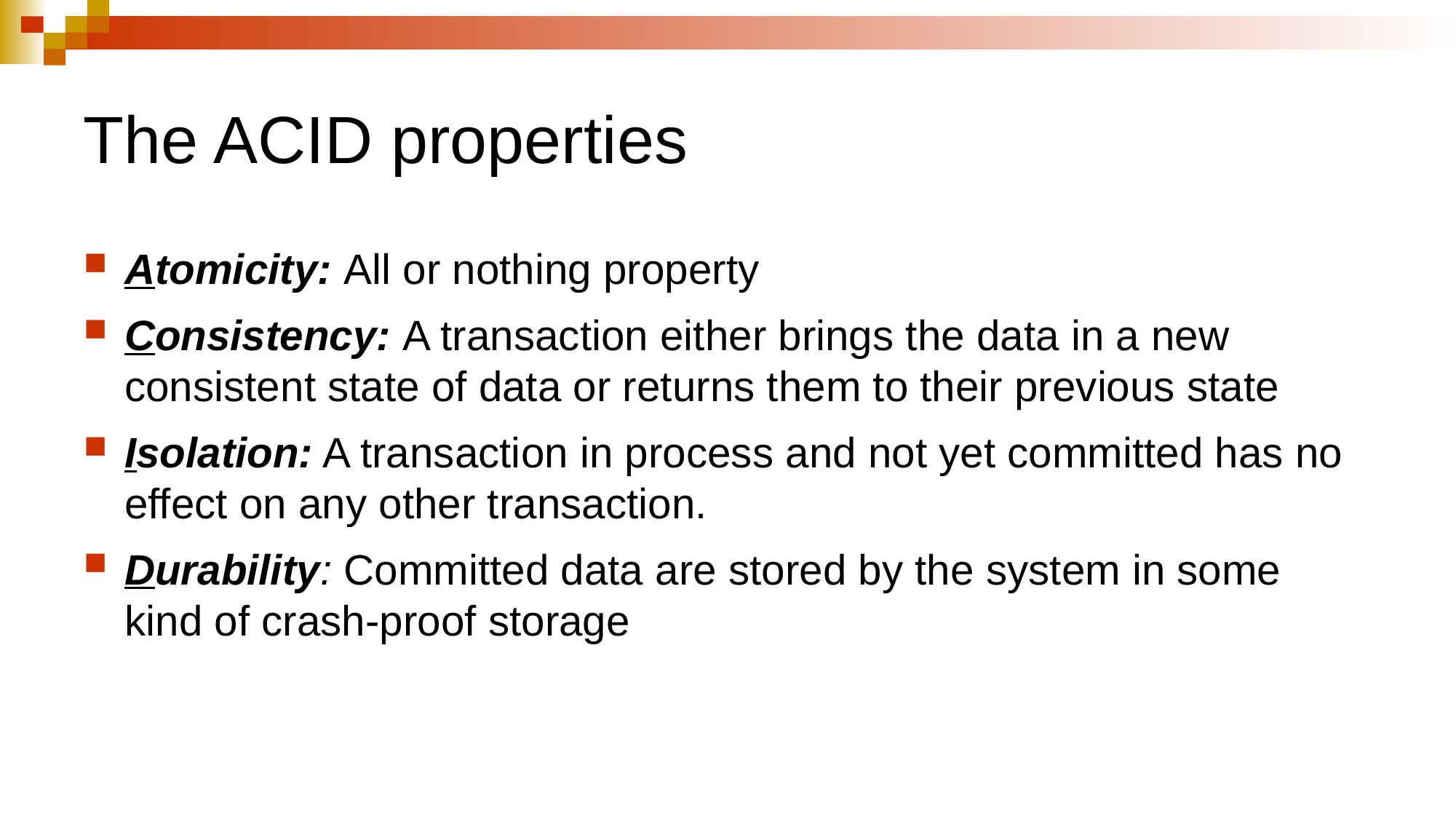

# The ACID properties
Atomicity: All or nothing property
Consistency: A transaction either brings the data in a new consistent state of data or returns them to their previous state
Isolation: A transaction in process and not yet committed has no effect on any other transaction.
Durability: Committed data are stored by the system in some kind of crash-proof storage